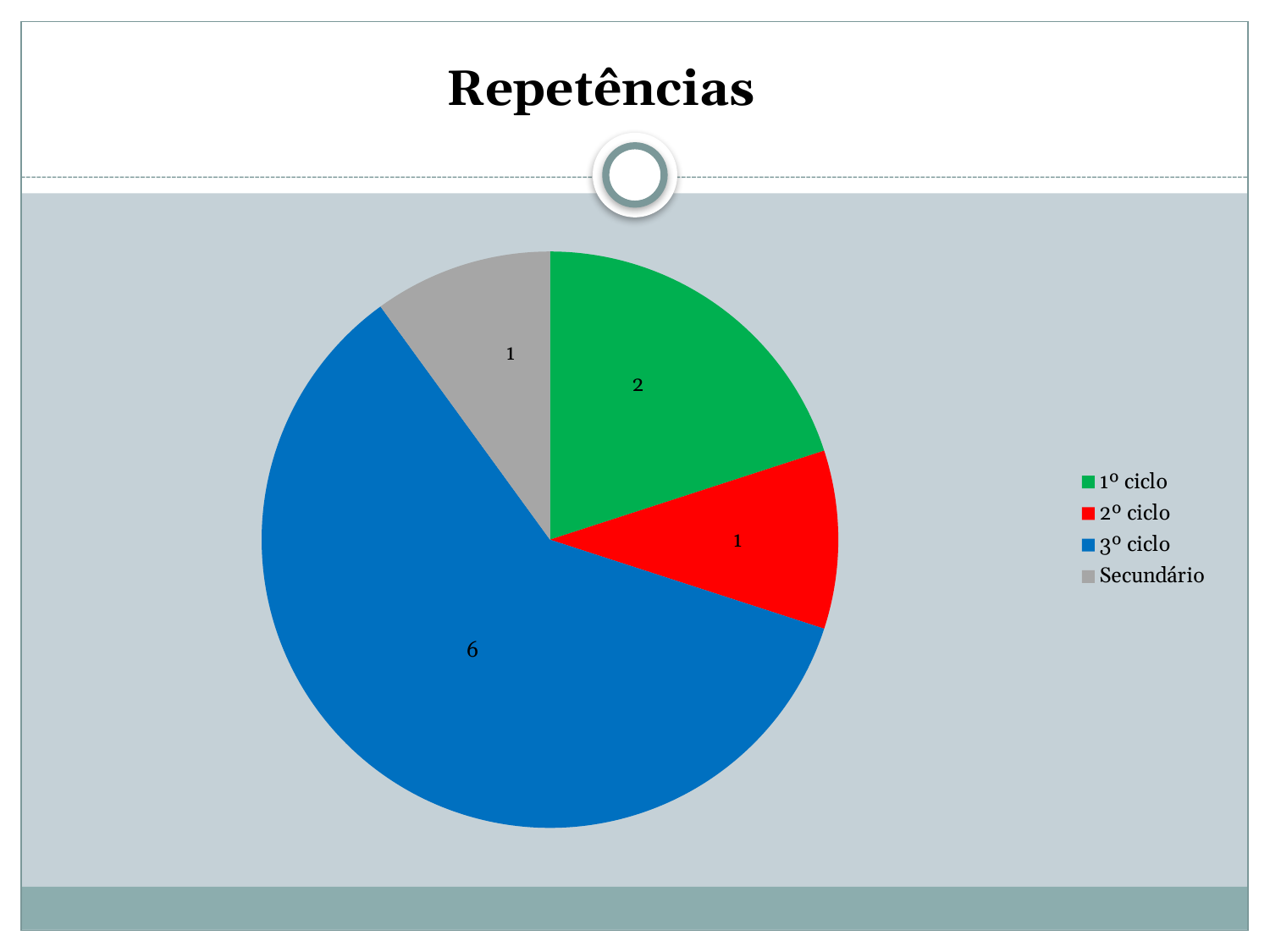

Repetências

### Chart

| Category |  |
|---|---|
| 1º ciclo | 2.0 |
| 2º ciclo | 1.0 |
| 3º ciclo  | 6.0 |
| Secundário | 1.0 |